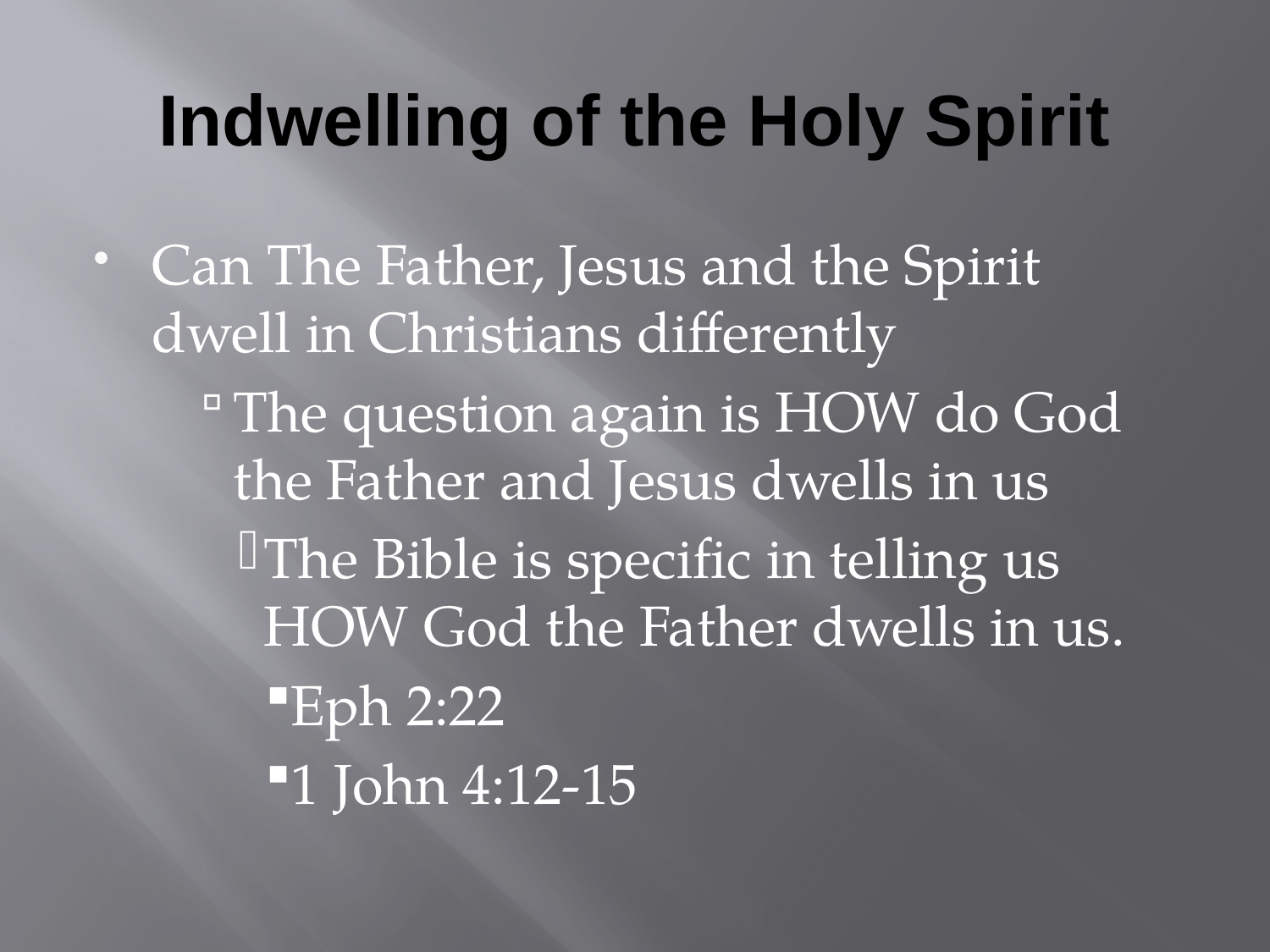

# Indwelling of the Holy Spirit
Can The Father, Jesus and the Spirit dwell in Christians differently
The question again is HOW do God the Father and Jesus dwells in us
The Bible is specific in telling us HOW God the Father dwells in us.
Eph 2:22
1 John 4:12-15